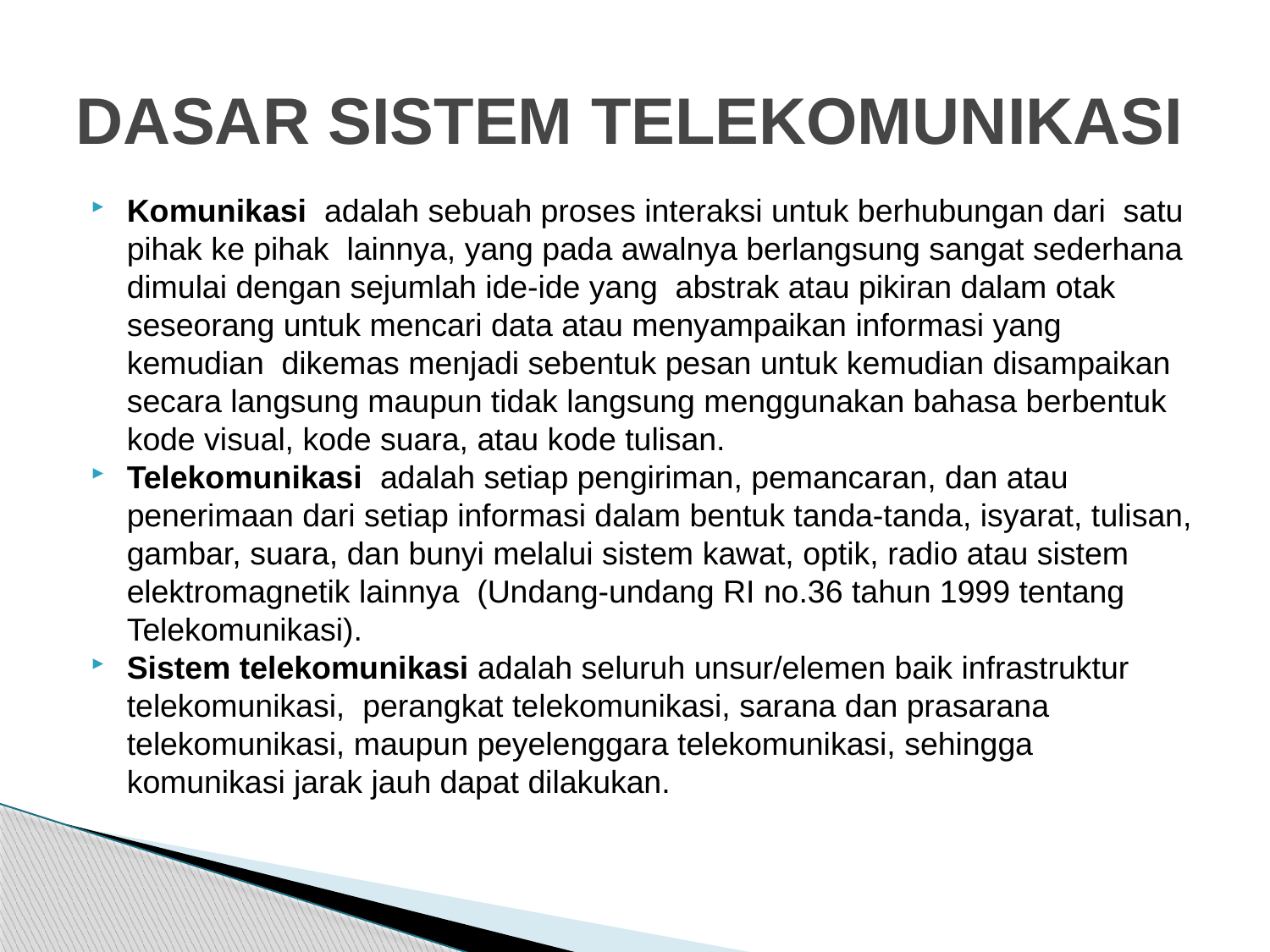

# DASAR SISTEM TELEKOMUNIKASI
Komunikasi  adalah sebuah proses interaksi untuk berhubungan dari  satu pihak ke pihak  lainnya, yang pada awalnya berlangsung sangat sederhana  dimulai dengan sejumlah ide-ide yang  abstrak atau pikiran dalam otak seseorang untuk mencari data atau menyampaikan informasi yang kemudian  dikemas menjadi sebentuk pesan untuk kemudian disampaikan secara langsung maupun tidak langsung menggunakan bahasa berbentuk kode visual, kode suara, atau kode tulisan.
Telekomunikasi  adalah setiap pengiriman, pemancaran, dan atau penerimaan dari setiap informasi dalam bentuk tanda-tanda, isyarat, tulisan, gambar, suara, dan bunyi melalui sistem kawat, optik, radio atau sistem elektromagnetik lainnya  (Undang-undang RI no.36 tahun 1999 tentang Telekomunikasi).
Sistem telekomunikasi adalah seluruh unsur/elemen baik infrastruktur telekomunikasi,  perangkat telekomunikasi, sarana dan prasarana telekomunikasi, maupun peyelenggara telekomunikasi, sehingga komunikasi jarak jauh dapat dilakukan.